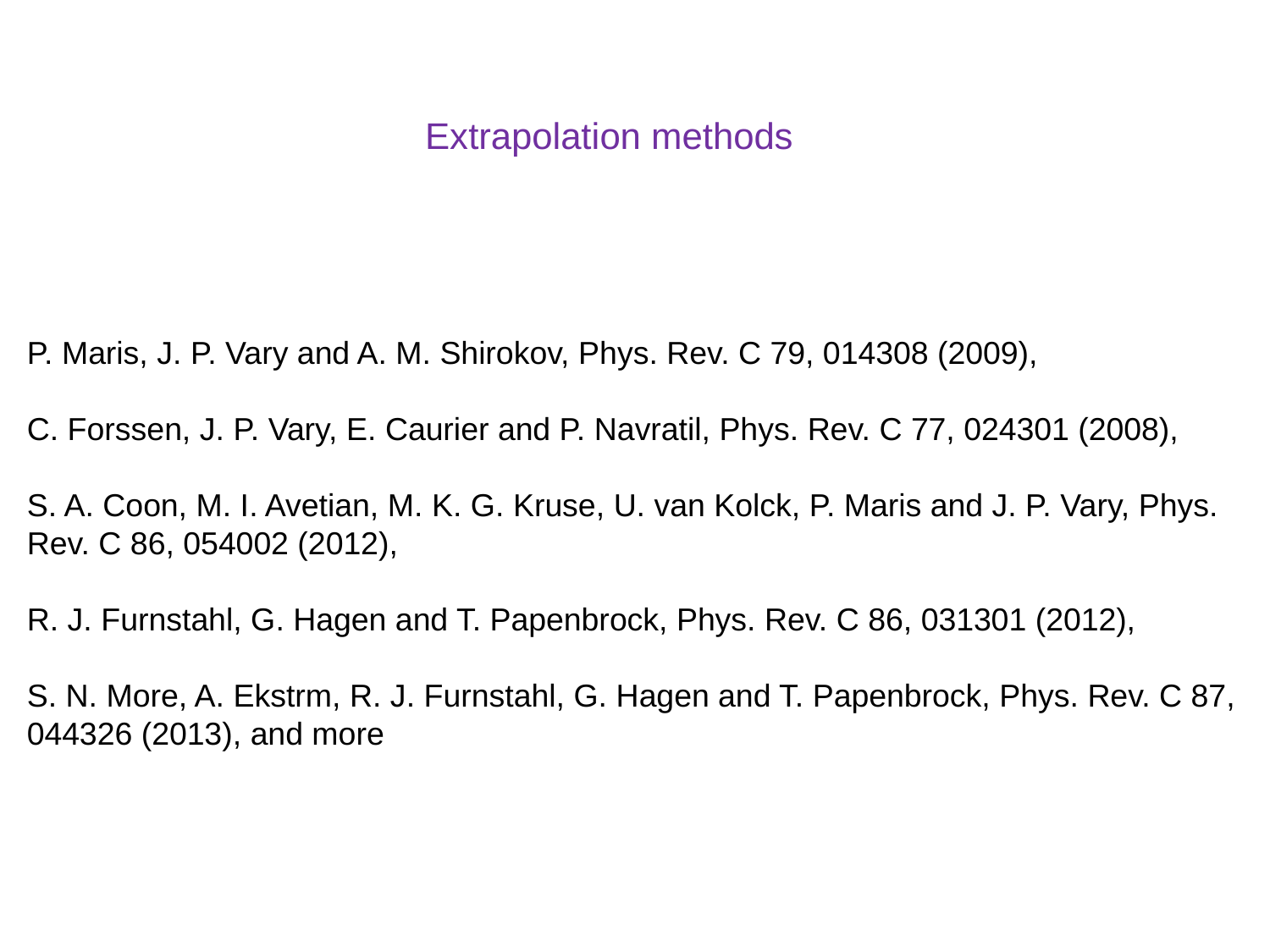

Extrapolation methods
P. Maris, J. P. Vary and A. M. Shirokov, Phys. Rev. C 79, 014308 (2009),

C. Forssen, J. P. Vary, E. Caurier and P. Navratil, Phys. Rev. C 77, 024301 (2008),

S. A. Coon, M. I. Avetian, M. K. G. Kruse, U. van Kolck, P. Maris and J. P. Vary, Phys. Rev. C 86, 054002 (2012),

R. J. Furnstahl, G. Hagen and T. Papenbrock, Phys. Rev. C 86, 031301 (2012),

S. N. More, A. Ekstrm, R. J. Furnstahl, G. Hagen and T. Papenbrock, Phys. Rev. C 87, 044326 (2013), and more